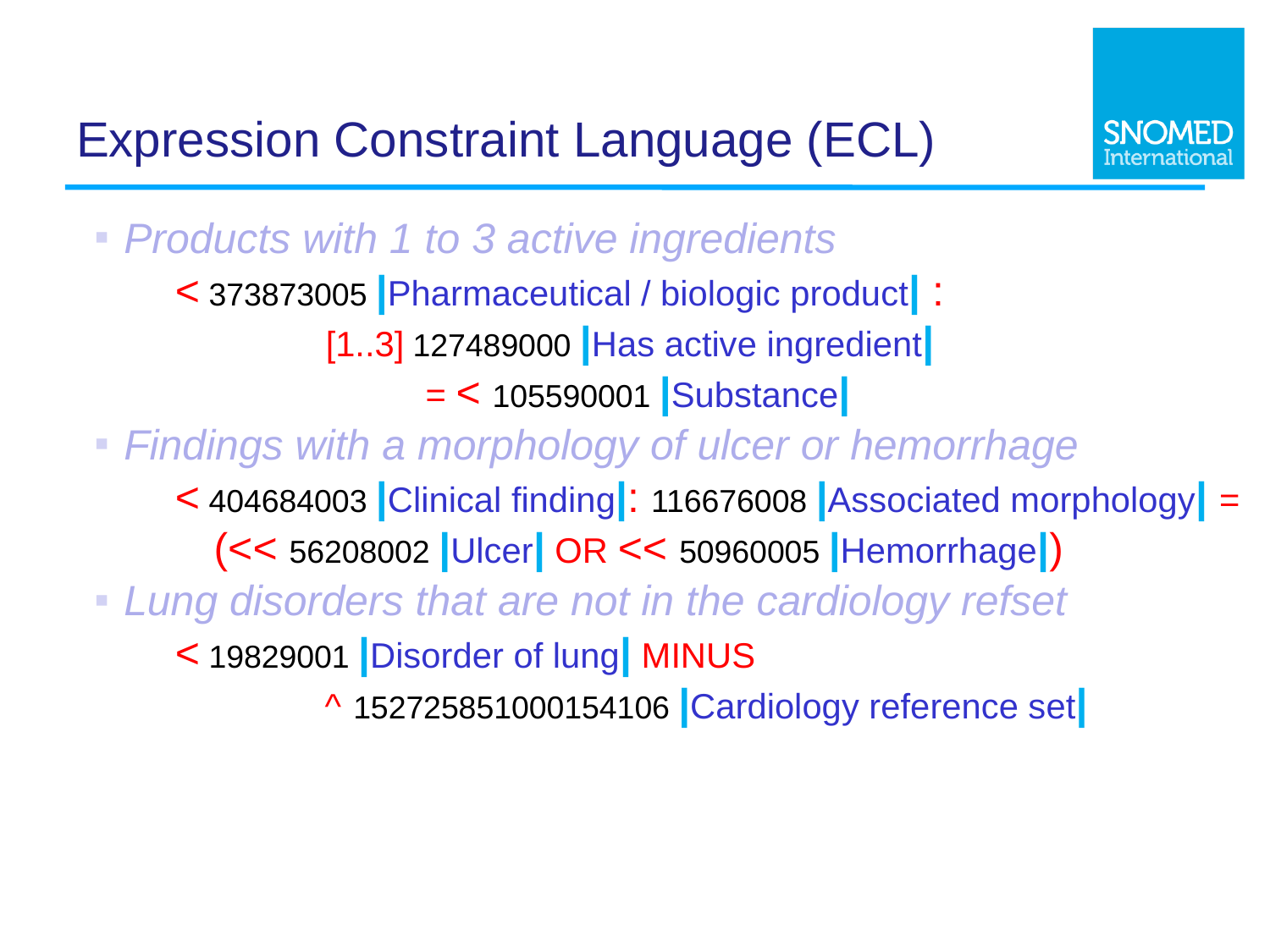

# Expression Constraint Language (ECL)
Products with 1 to 3 active ingredients
< 373873005 |Pharmaceutical / biologic product| :
[1..3] 127489000 |Has active ingredient|
= < 105590001 |Substance|
Findings with a morphology of ulcer or hemorrhage
< 404684003 |Clinical finding|: 116676008 |Associated morphology| =
(<< 56208002 |Ulcer| OR << 50960005 |Hemorrhage|)
Lung disorders that are not in the cardiology refset
< 19829001 |Disorder of lung| MINUS
^ 152725851000154106 |Cardiology reference set|